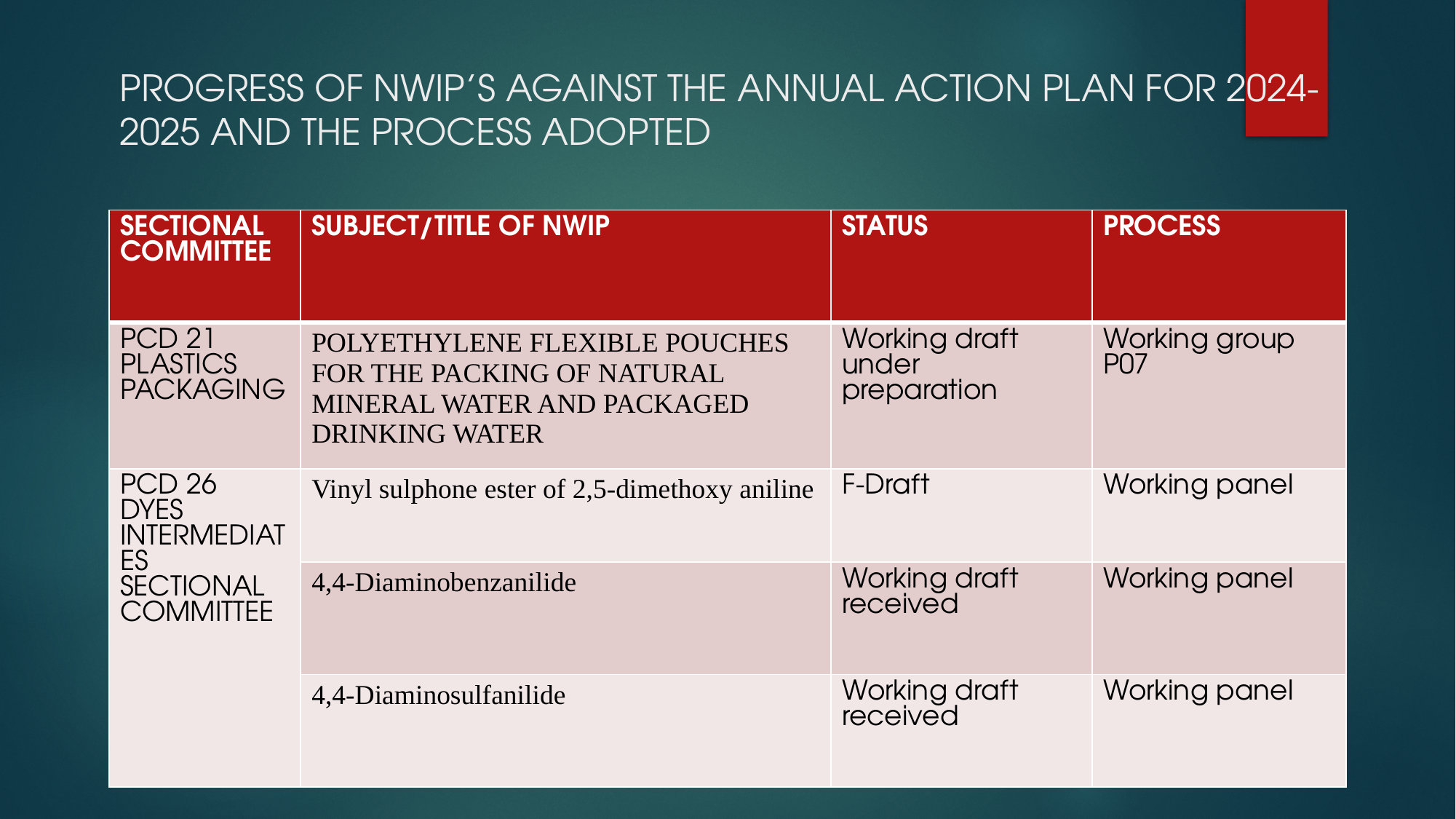

# PROGRESS OF NWIP’S AGAINST THE ANNUAL ACTION PLAN FOR 2024-2025 AND THE PROCESS ADOPTED
| SECTIONAL COMMITTEE | SUBJECT/TITLE OF NWIP | STATUS | PROCESS |
| --- | --- | --- | --- |
| PCD 21 PLASTICS PACKAGING | POLYETHYLENE FLEXIBLE POUCHES FOR THE PACKING OF NATURAL MINERAL WATER AND PACKAGED DRINKING WATER | Working draft under preparation | Working group P07 |
| PCD 26 DYES INTERMEDIATES SECTIONAL COMMITTEE | Vinyl sulphone ester of 2,5-dimethoxy aniline | F-Draft | Working panel |
|  | 4,4-Diaminobenzanilide | Working draft received | Working panel |
|  | 4,4-Diaminosulfanilide | Working draft received | Working panel |